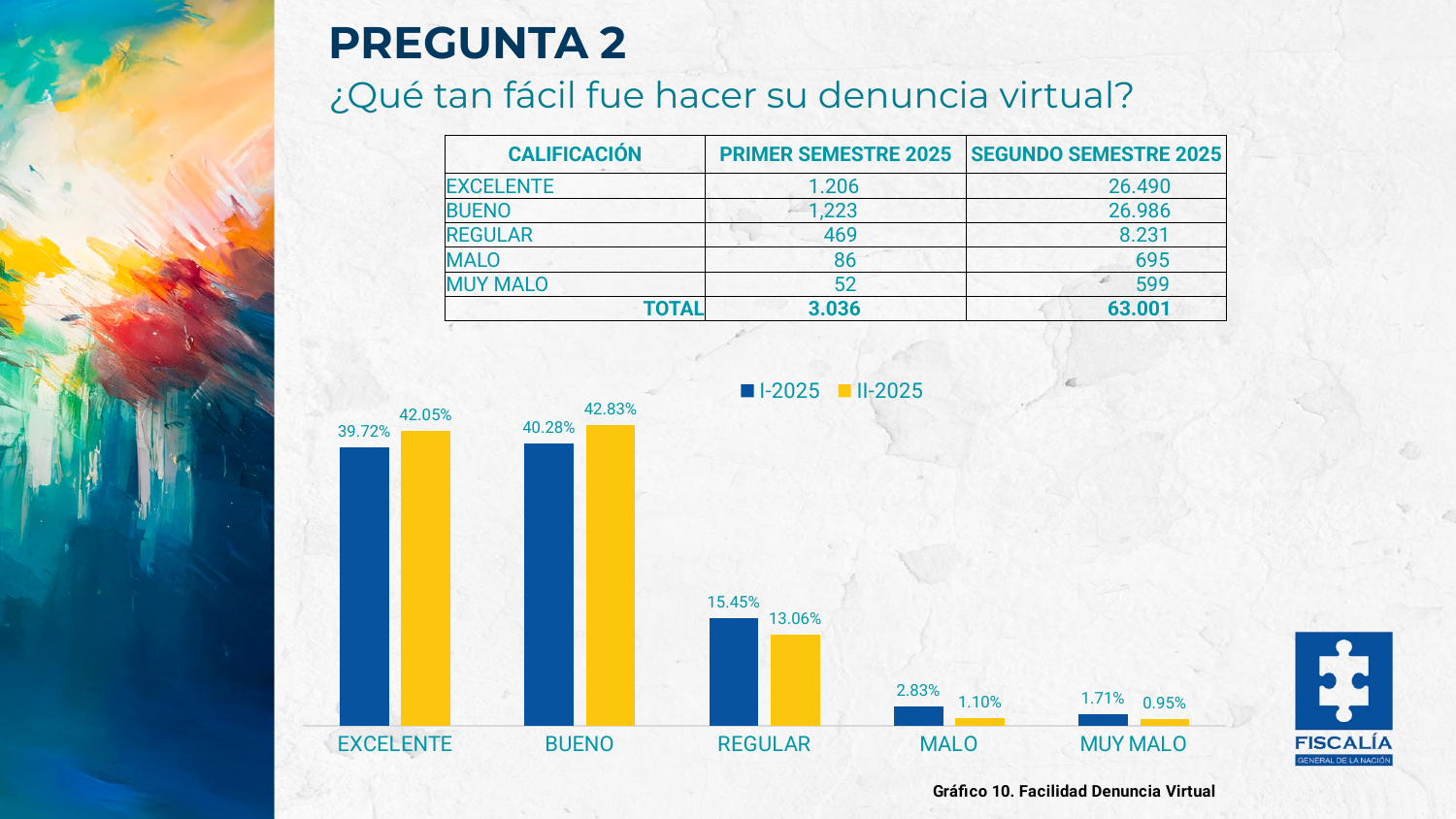

PREGUNTA 2
PREGUNTA 2 ENCUESTA VIRTUAL DEL SISTEMA UNICO DE INFORMACIÓN PENAL – DENUNCIA VIRTUAL
¿Qué tan fácil fue hacer su denuncia virtual?
| CALIFICACIÓN​ | PRIMER SEMESTRE 2025 | SEGUNDO SEMESTRE 2025 |
| --- | --- | --- |
| EXCELENTE | 1.206 | 26.490 |
| BUENO | 1,223 | 26.986 |
| REGULAR | 469 | 8.231 |
| MALO | 86 | 695 |
| MUY MALO | 52 | 599 |
| TOTAL​ | 3.036 | 63.001 |

### Chart: Gráfico 10. Facilidad Denuncia Virtual

| Category | I-2025 | II-2025 |
|---|---|---|
| EXCELENTE | 0.39723320158102765 | 0.42046951635688323 |
| BUENO | 0.402832674571805 | 0.42834240726337675 |
| REGULAR | 0.15447957839262186 | 0.1306487198615895 |
| MALO | 0.028326745718050064 | 0.011031570927445595 |
| MUY MALO | 0.017127799736495388 | 0.00950778559070491 |